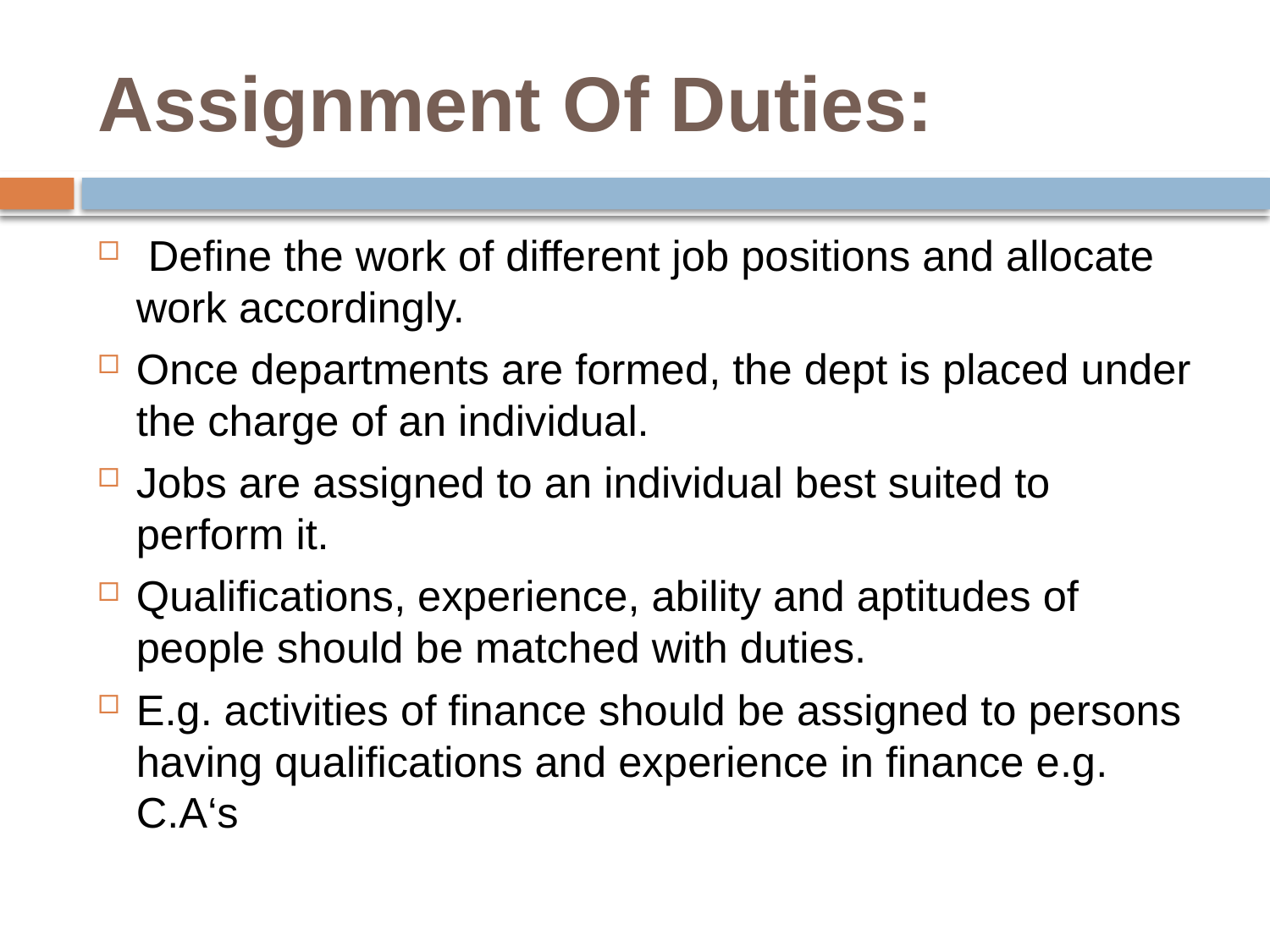

# Assignment Of Duties:
 Define the work of different job positions and allocate work accordingly.
Once departments are formed, the dept is placed under the charge of an individual.
Jobs are assigned to an individual best suited to perform it.
Qualifications, experience, ability and aptitudes of people should be matched with duties.
E.g. activities of finance should be assigned to persons having qualifications and experience in finance e.g. C.A‘s